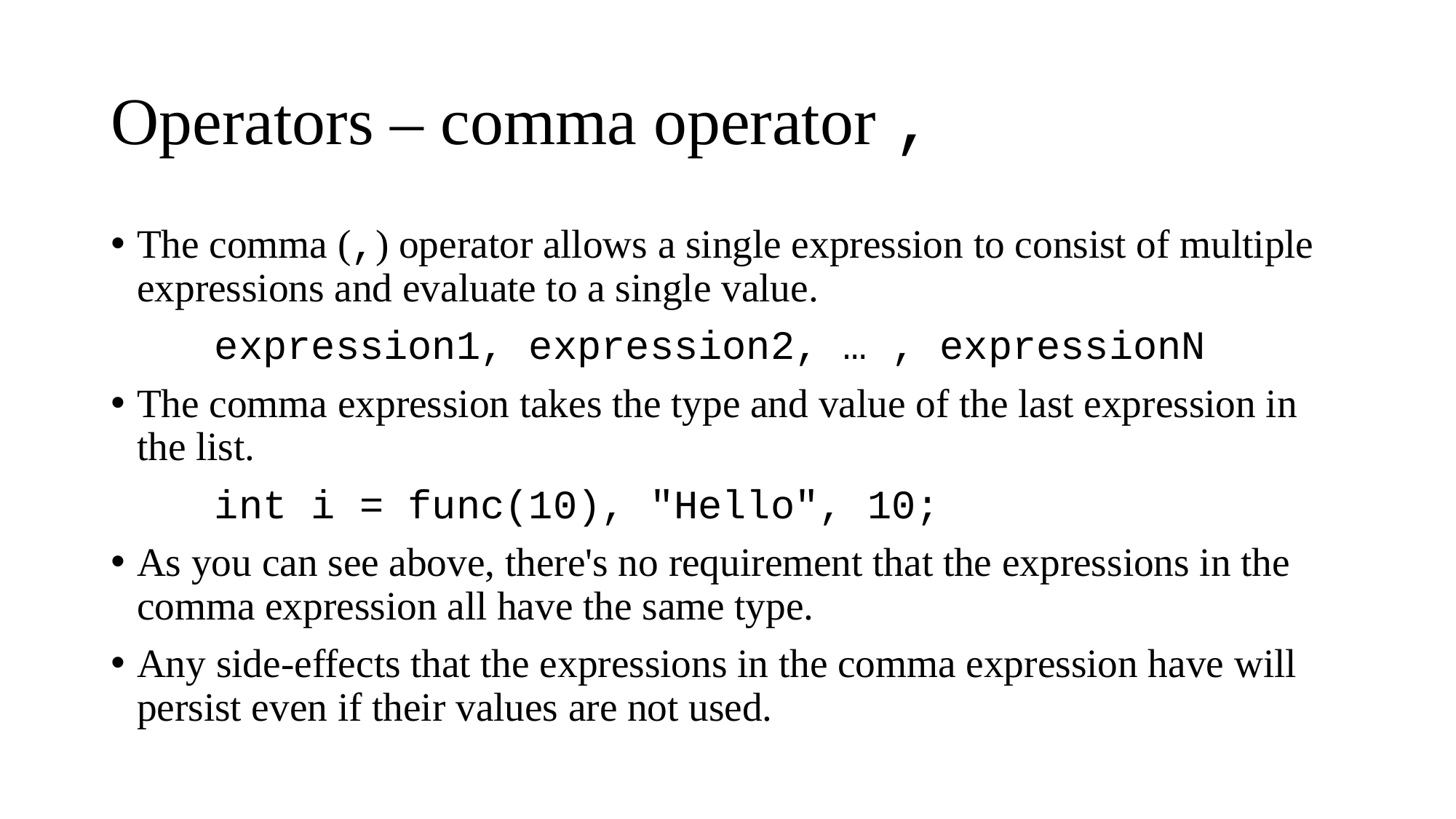

# Operators – comma operator ,
The comma (,) operator allows a single expression to consist of multiple expressions and evaluate to a single value.
	expression1, expression2, … , expressionN
The comma expression takes the type and value of the last expression in the list.
	int i = func(10), "Hello", 10;
As you can see above, there's no requirement that the expressions in the comma expression all have the same type.
Any side-effects that the expressions in the comma expression have will persist even if their values are not used.